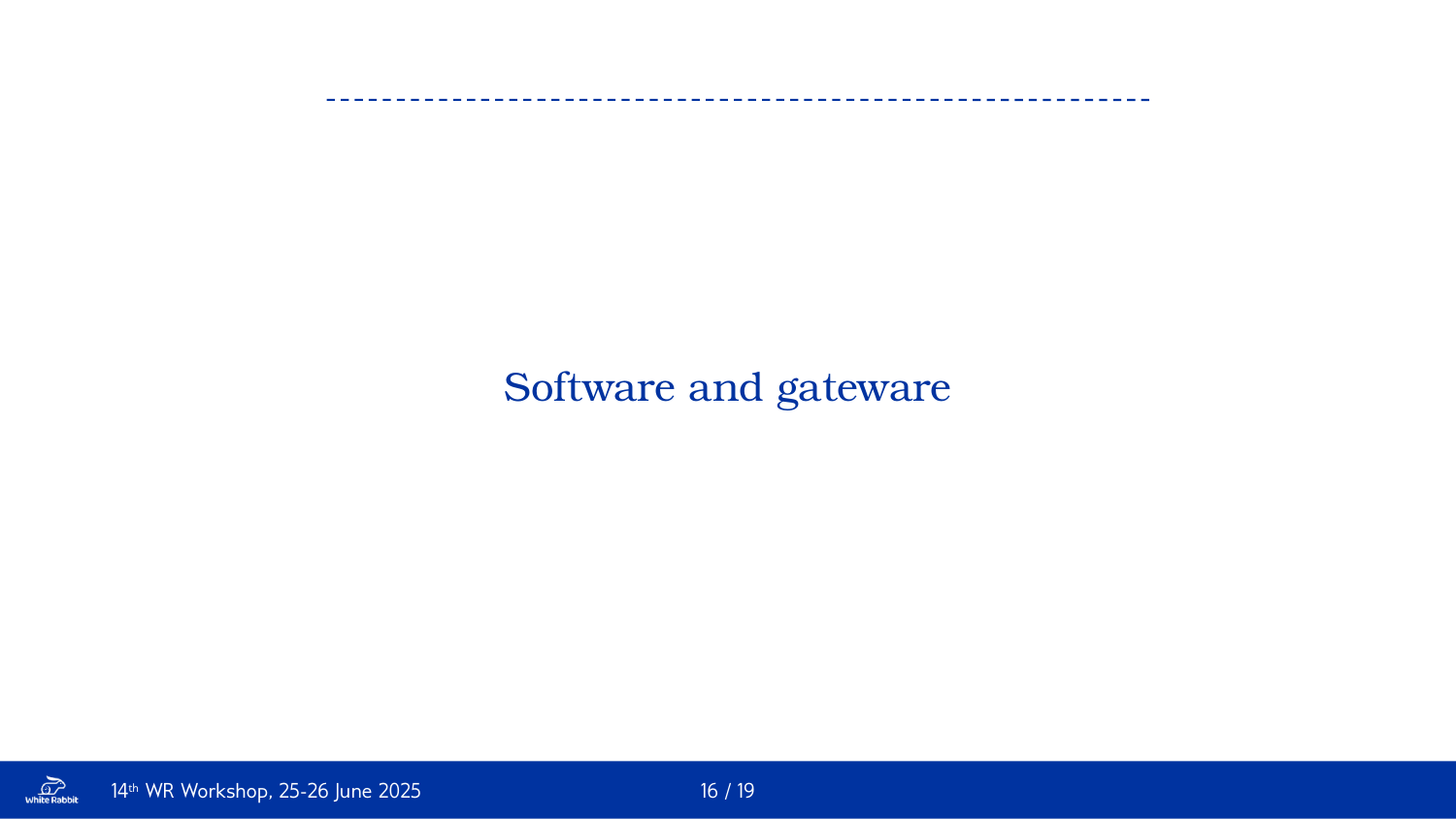

Software and gateware
16 / 19
14th WR Workshop, 25-26 June 2025